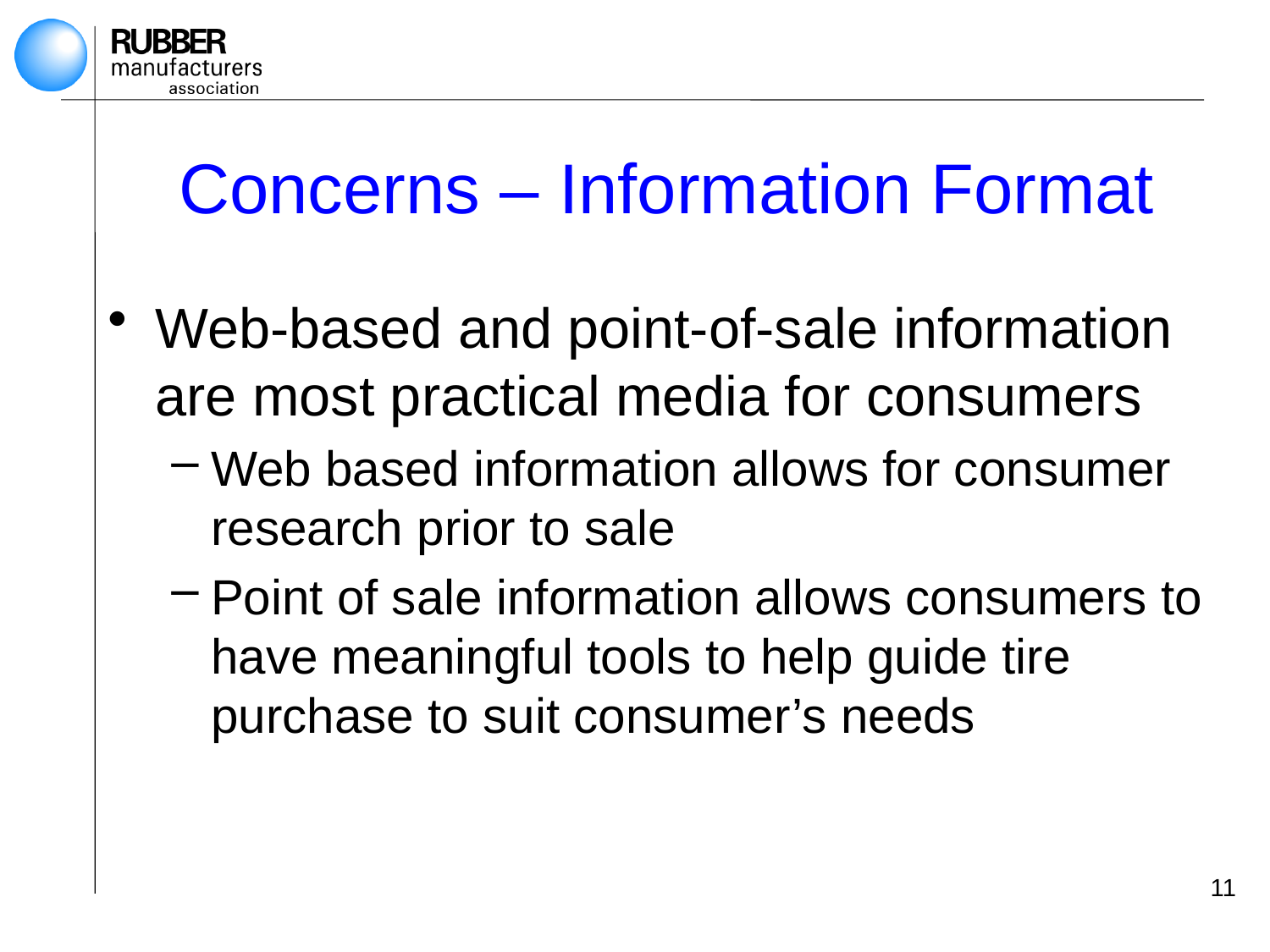

Concerns – Information Format
Web-based and point-of-sale information are most practical media for consumers
Web based information allows for consumer research prior to sale
Point of sale information allows consumers to have meaningful tools to help guide tire purchase to suit consumer’s needs
11